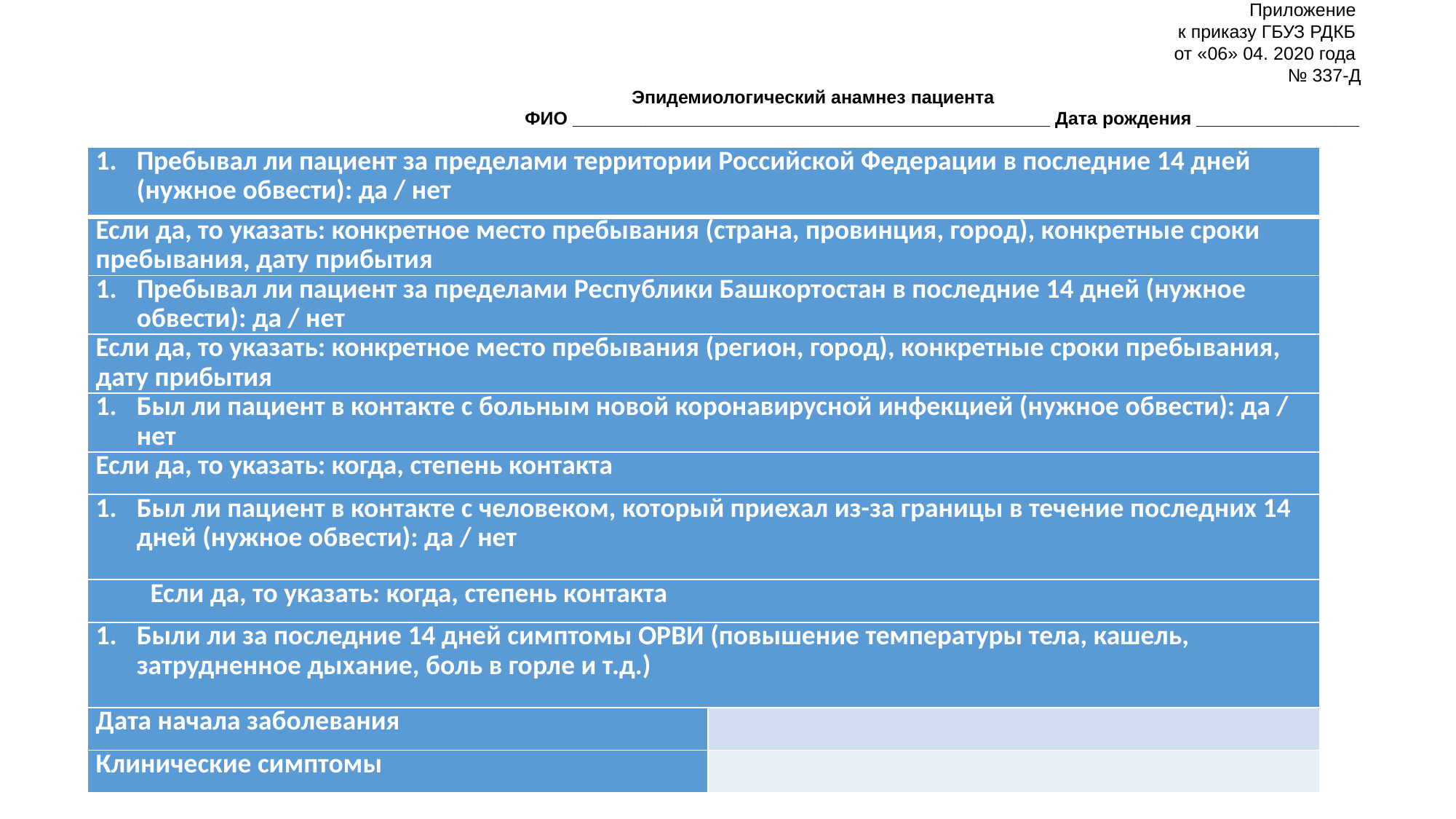

Приложение
к приказу ГБУЗ РДКБ
от «06» 04. 2020 года
№ 337-Д
Эпидемиологический анамнез пациента
ФИО _______________________________________________ Дата рождения ________________
| Пребывал ли пациент за пределами территории Российской Федерации в последние 14 дней (нужное обвести): да / нет |  |
| --- | --- |
| Если да, то указать: конкретное место пребывания (страна, провинция, город), конкретные сроки пребывания, дату прибытия |  |
| Пребывал ли пациент за пределами Республики Башкортостан в последние 14 дней (нужное обвести): да / нет |  |
| Если да, то указать: конкретное место пребывания (регион, город), конкретные сроки пребывания, дату прибытия |  |
| Был ли пациент в контакте с больным новой коронавирусной инфекцией (нужное обвести): да / нет |  |
| Если да, то указать: когда, степень контакта |  |
| Был ли пациент в контакте с человеком, который приехал из-за границы в течение последних 14 дней (нужное обвести): да / нет |  |
| Если да, то указать: когда, степень контакта |  |
| Были ли за последние 14 дней симптомы ОРВИ (повышение температуры тела, кашель, затрудненное дыхание, боль в горле и т.д.) |  |
| Дата начала заболевания |  |
| Клинические симптомы |  |